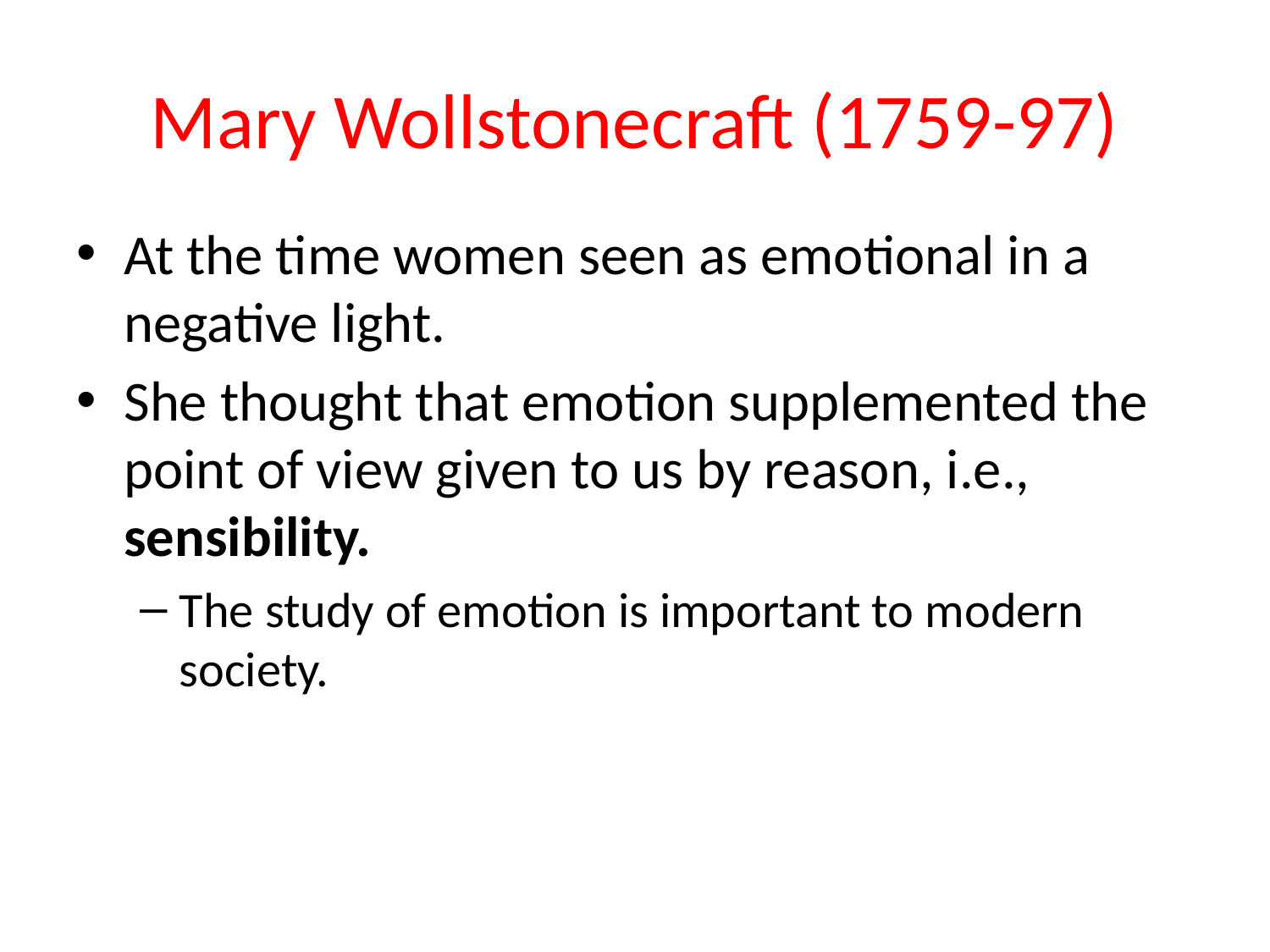

# Mary Wollstonecraft (1759-97)
At the time women seen as emotional in a negative light.
She thought that emotion supplemented the point of view given to us by reason, i.e., sensibility.
The study of emotion is important to modern society.